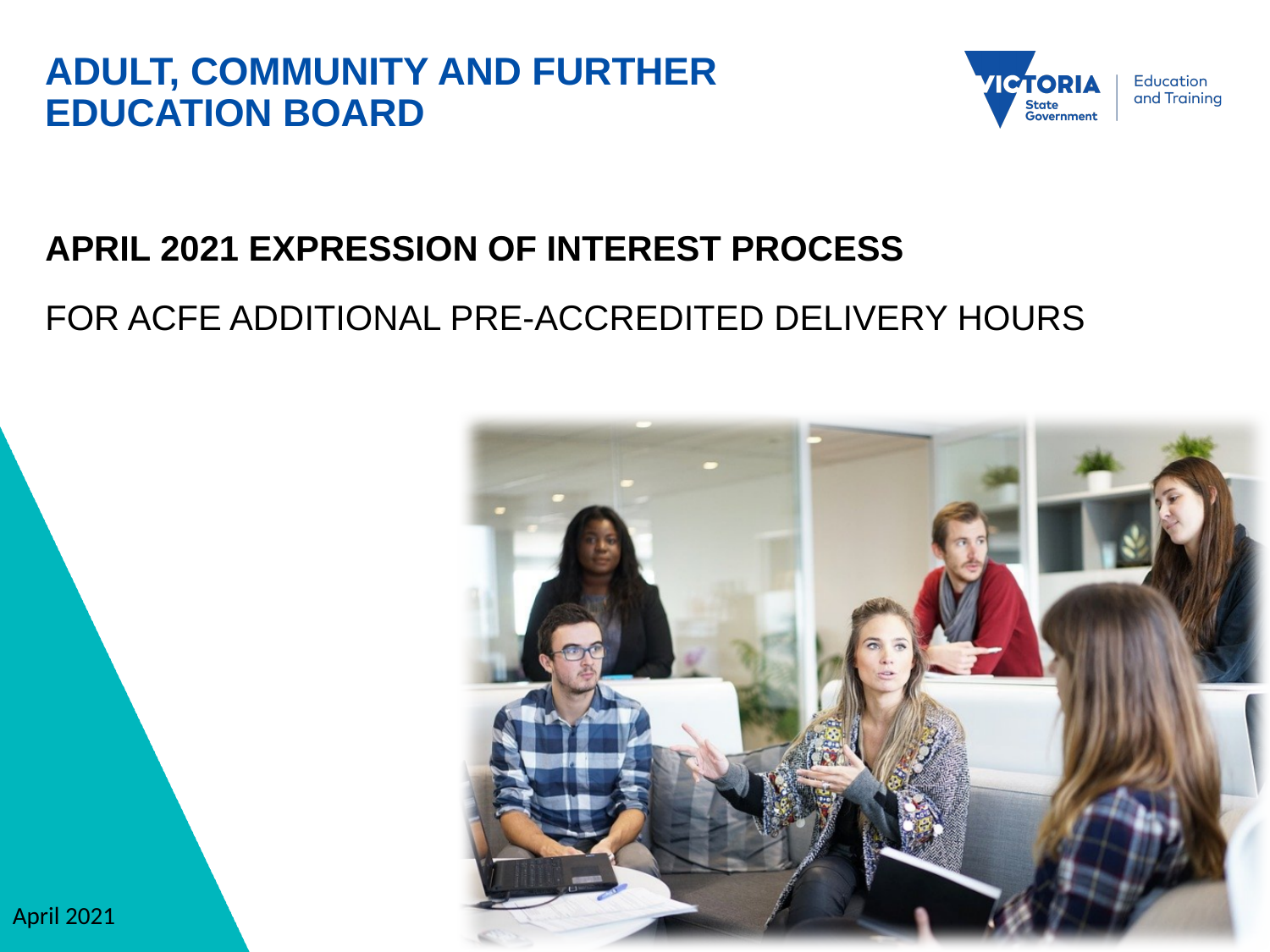

# ADULT, COMMUNITY AND FURTHER EDUCATION BOARD
APRIL 2021 EXPRESSION OF INTEREST PROCESS
FOR ACFE ADDITIONAL PRE-ACCREDITED DELIVERY HOURS
April 2021